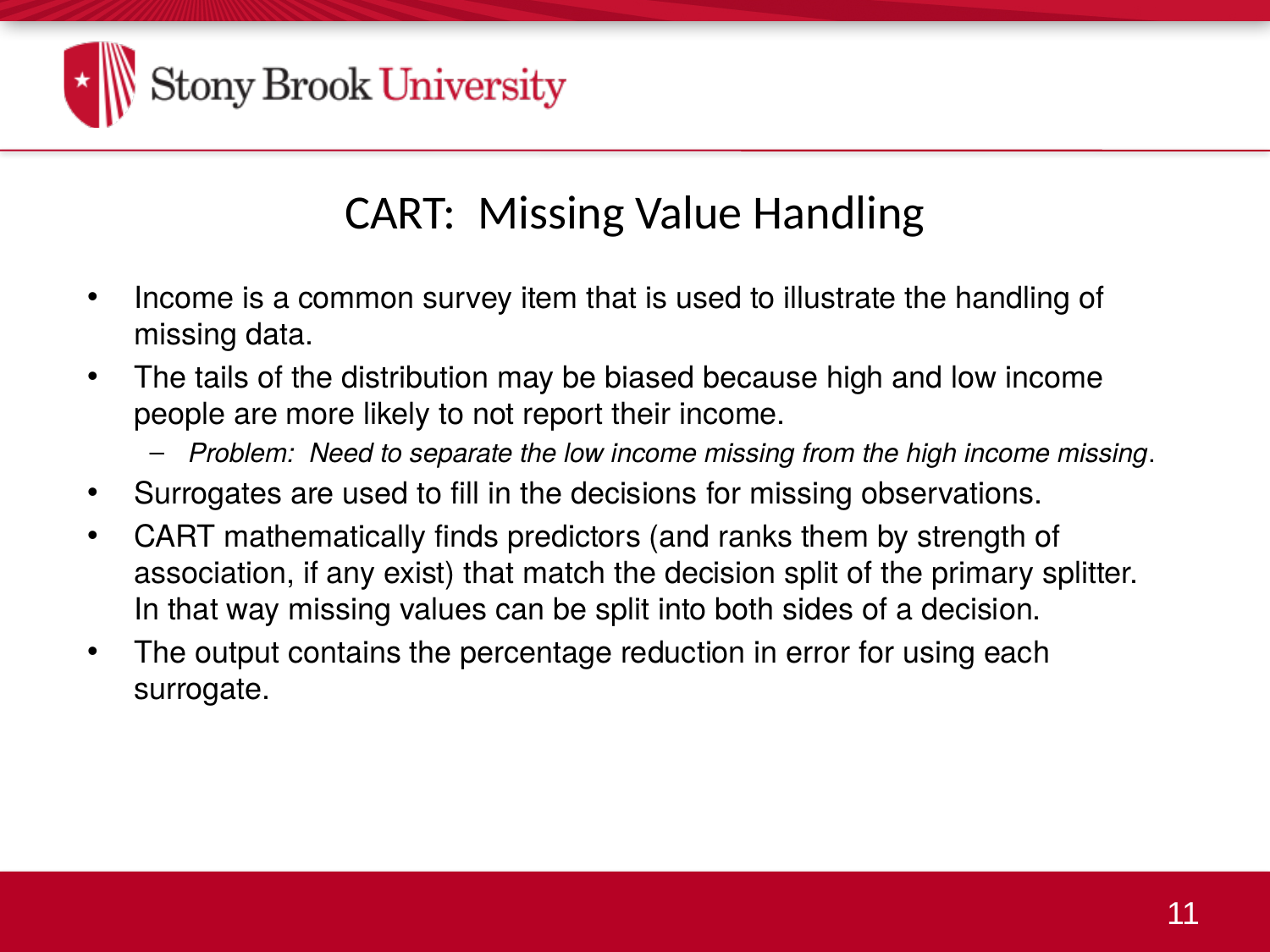

CART:  Missing Value Handling
Income is a common survey item that is used to illustrate the handling of missing data.
The tails of the distribution may be biased because high and low income people are more likely to not report their income.
Problem:  Need to separate the low income missing from the high income missing.
Surrogates are used to fill in the decisions for missing observations.
CART mathematically finds predictors (and ranks them by strength of association, if any exist) that match the decision split of the primary splitter.  In that way missing values can be split into both sides of a decision.
The output contains the percentage reduction in error for using each surrogate.